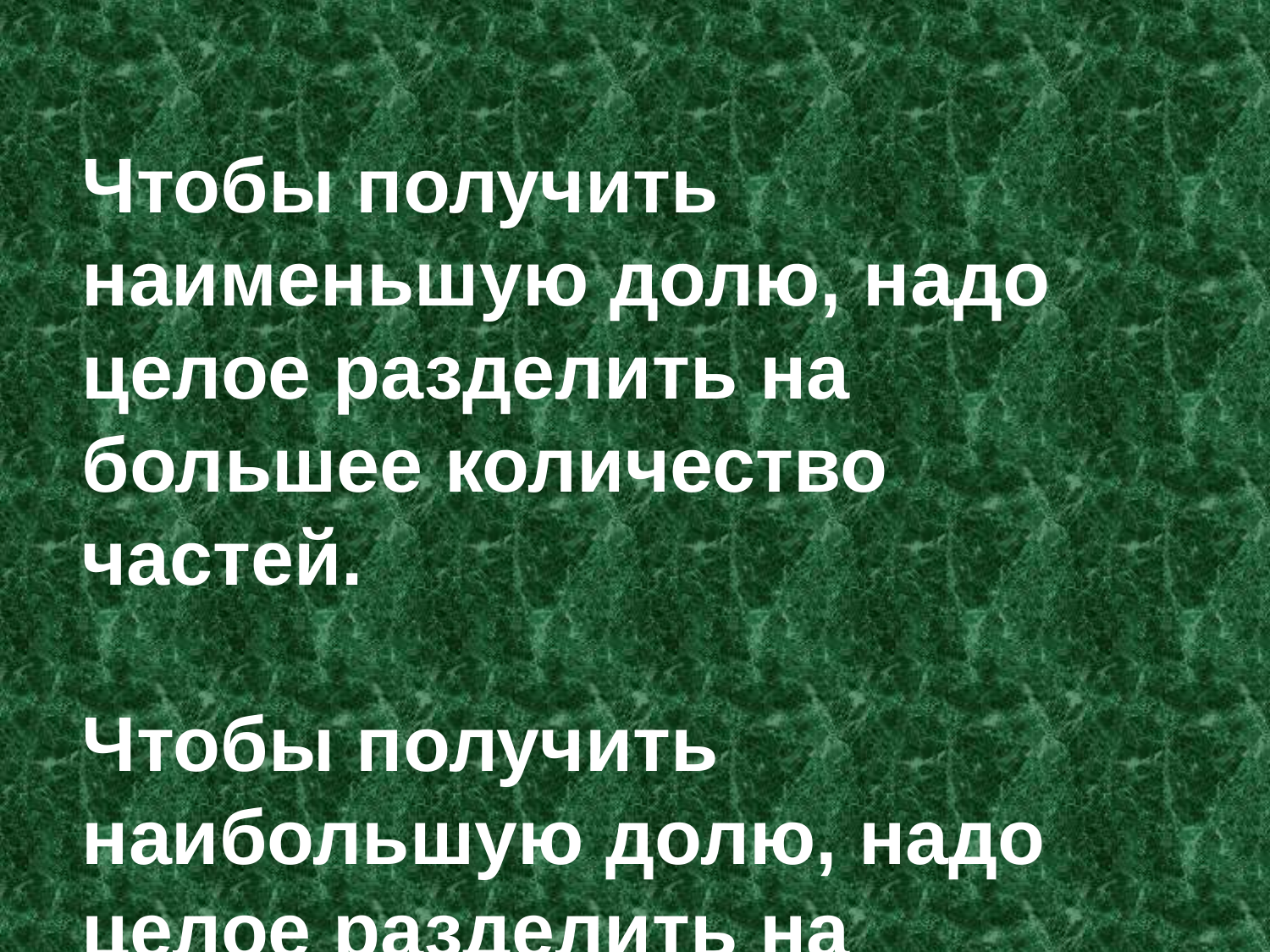

Чтобы получить наименьшую долю, надо целое разделить на большее количество частей.

Чтобы получить наибольшую долю, надо целое разделить на меньшее количество частей.